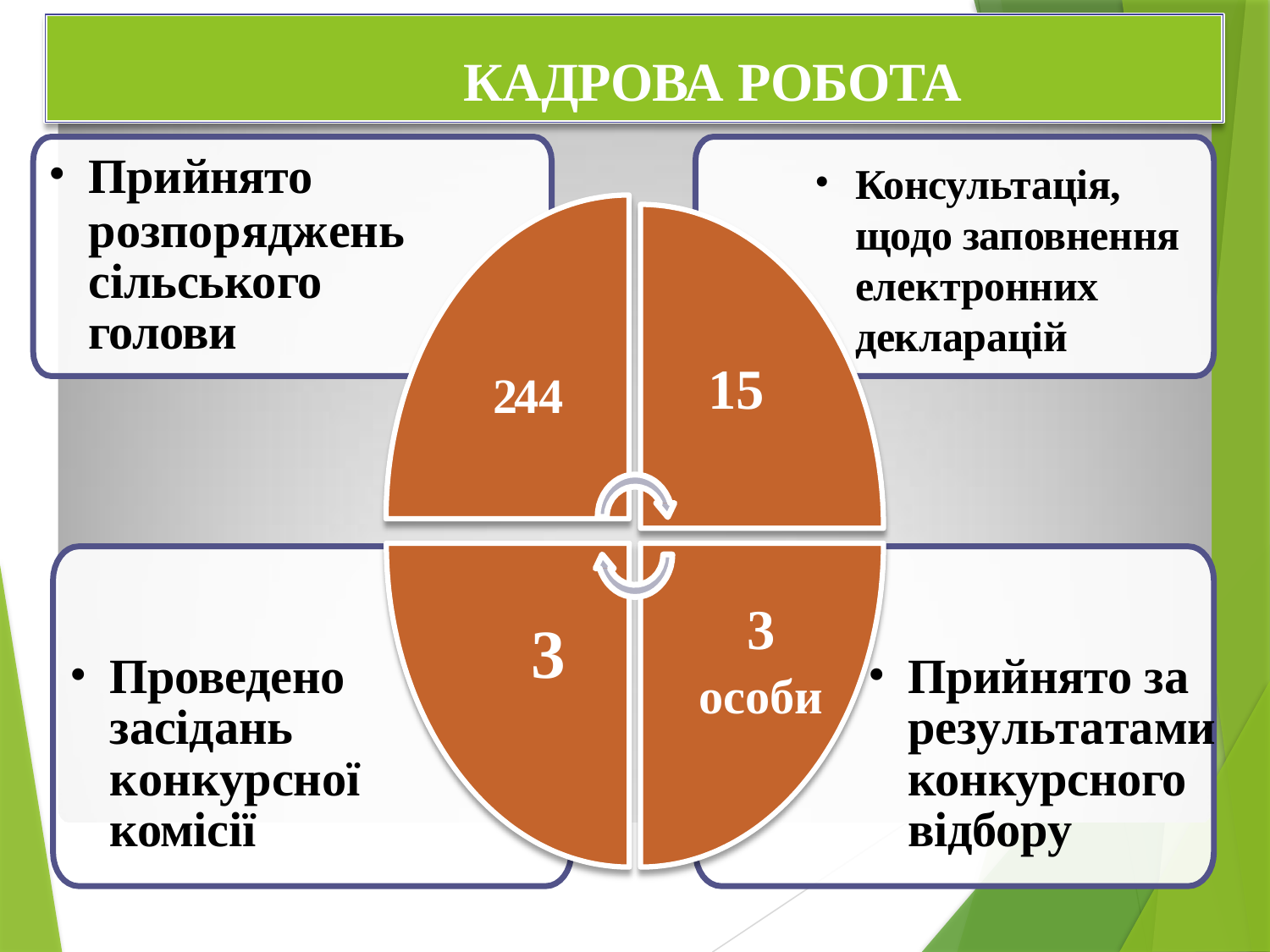

КАДРОВА РОБОТА

Прийнято
розпоряджень  сільського голови
Консультація, щодо заповнення електронних декларацій

15

244

3
особи
3
Проведено  засідань  конкурсної  комісії
Прийнято за  результатами  конкурсного  відбору